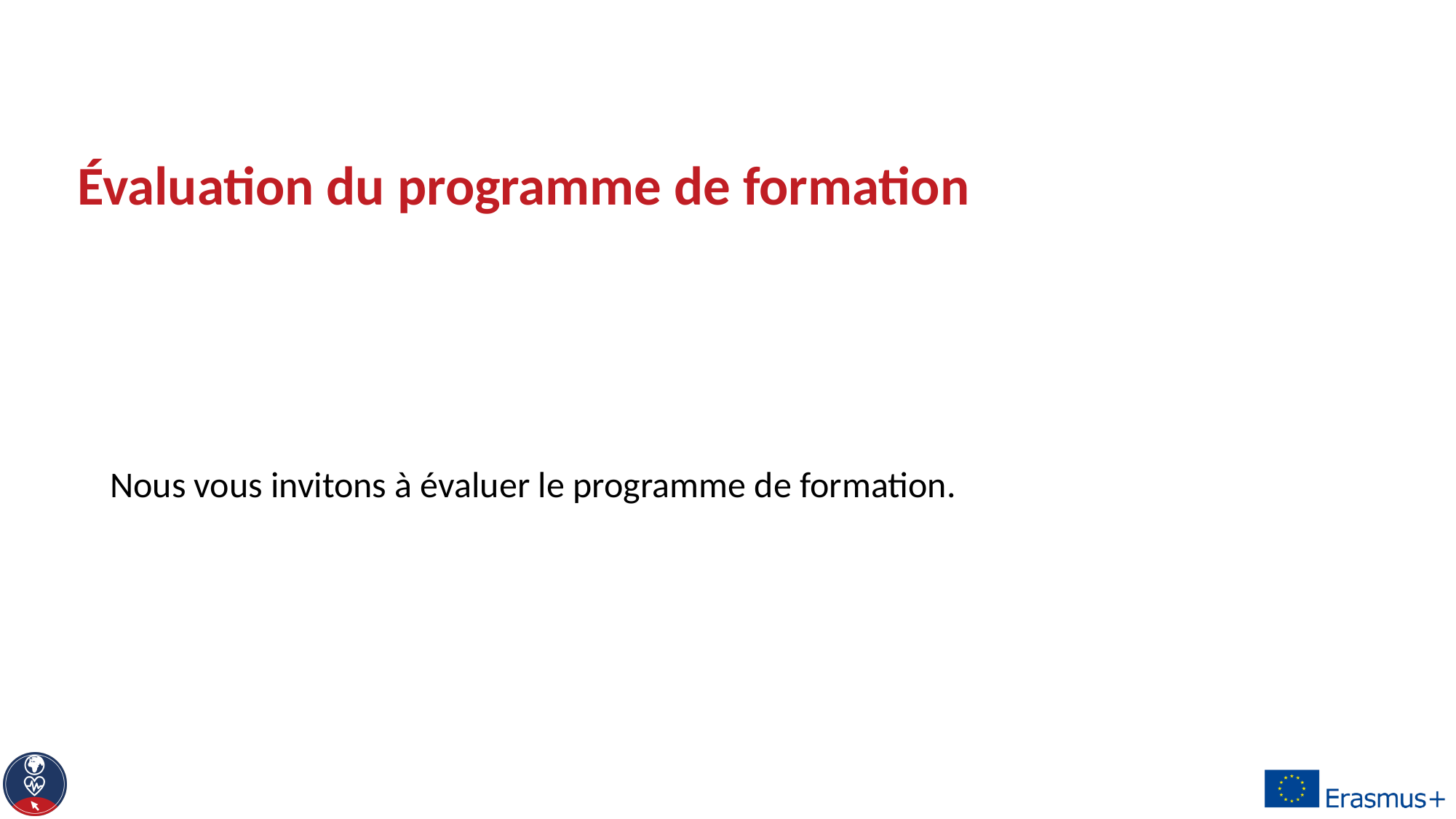

# Évaluation du programme de formation
Nous vous invitons à évaluer le programme de formation.